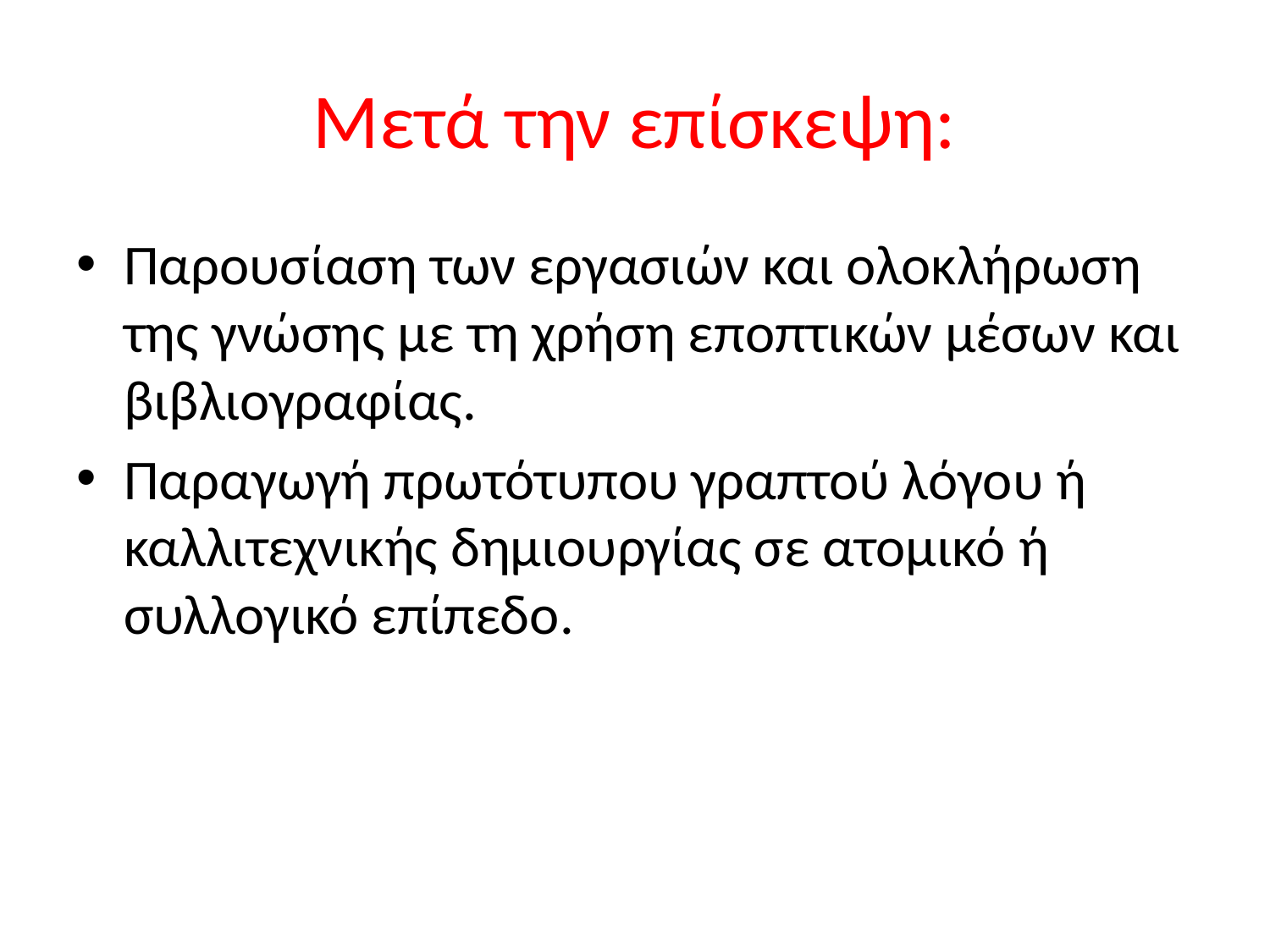

# Μετά την επίσκεψη:
Παρουσίαση των εργασιών και ολοκλήρωση της γνώσης με τη χρήση εποπτικών μέσων και βιβλιογραφίας.
Παραγωγή πρωτότυπου γραπτού λόγου ή καλλιτεχνικής δημιουργίας σε ατομικό ή συλλογικό επίπεδο.